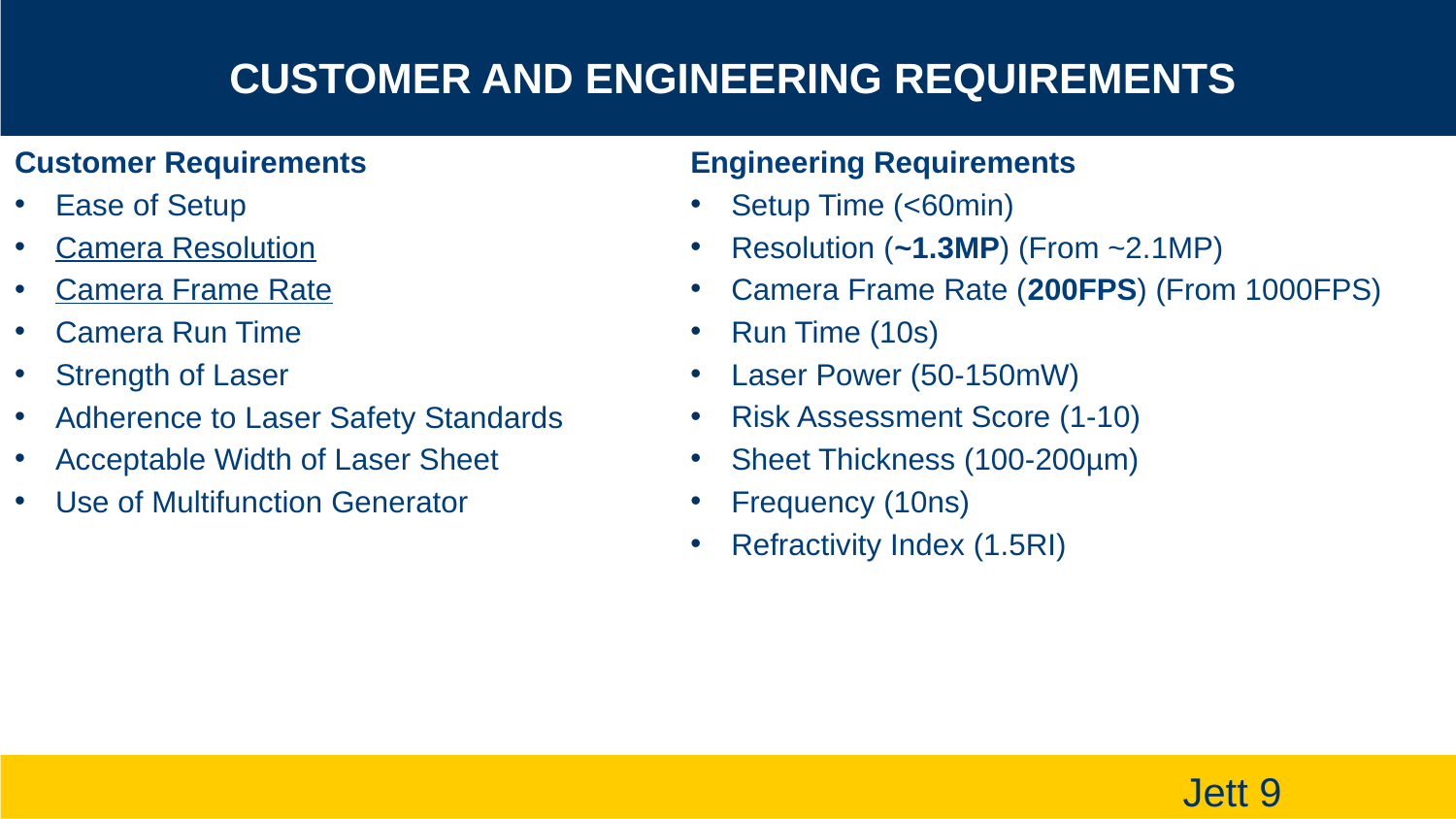

# Customer and Engineering Requirements
Customer Requirements
Ease of Setup
Camera Resolution
Camera Frame Rate
Camera Run Time
Strength of Laser
Adherence to Laser Safety Standards
Acceptable Width of Laser Sheet
Use of Multifunction Generator
Engineering Requirements
Setup Time (<60min)
Resolution (~1.3MP) (From ~2.1MP)
Camera Frame Rate (200FPS) (From 1000FPS)
Run Time (10s)
Laser Power (50-150mW)
Risk Assessment Score (1-10)
Sheet Thickness (100-200µm)
Frequency (10ns)
Refractivity Index (1.5RI)
Jett 9